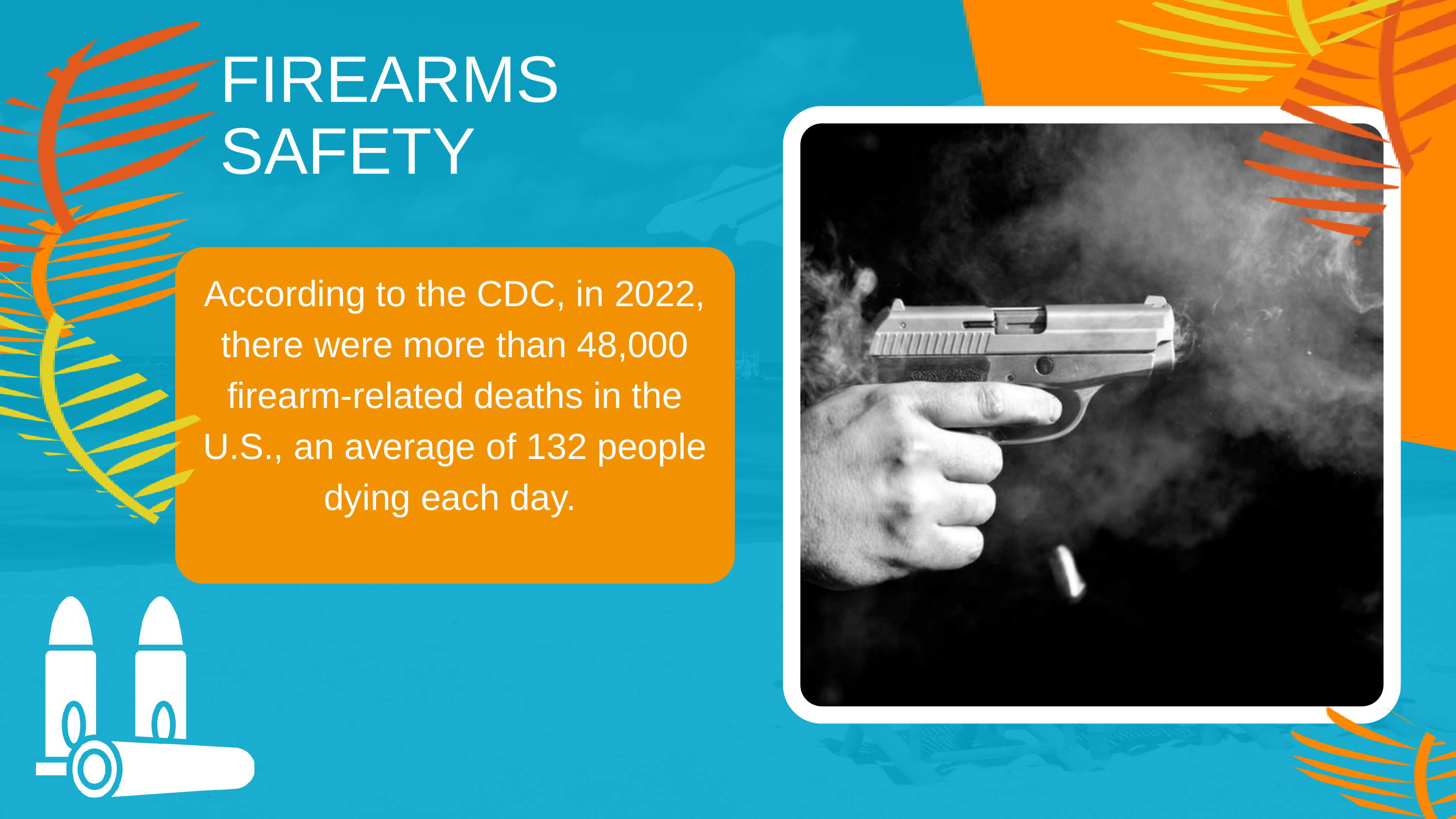

FIREARMS
SAFETY

According to the CDC, in 2022, there were more than 48,000 firearm-related deaths in the U.S., an average of 132 people dying each day.